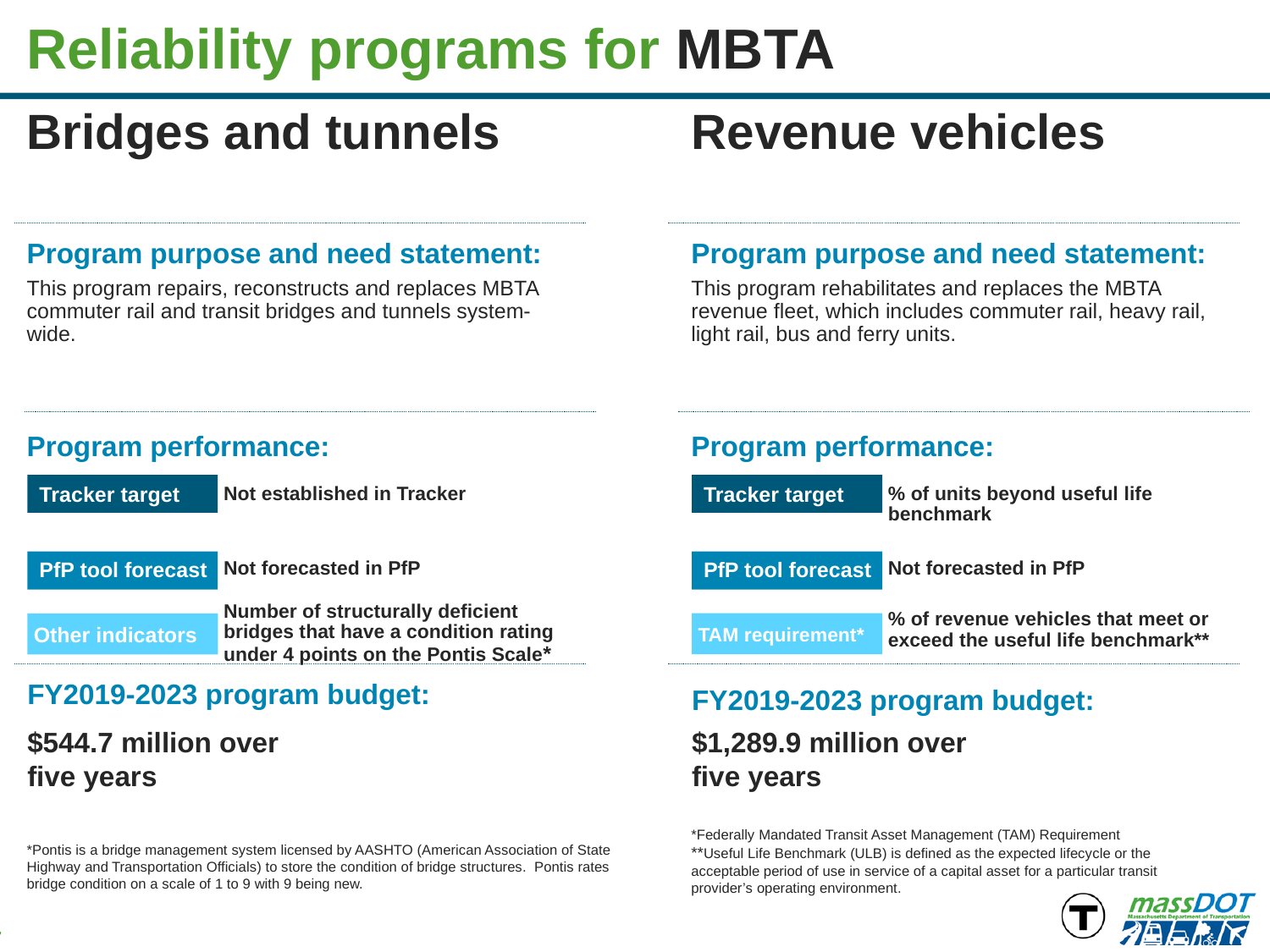

# Reliability programs for MBTA
Bridges and tunnels
Revenue vehicles
Program purpose and need statement:
Program purpose and need statement:
This program repairs, reconstructs and replaces MBTA commuter rail and transit bridges and tunnels system-wide.
This program rehabilitates and replaces the MBTA revenue fleet, which includes commuter rail, heavy rail, light rail, bus and ferry units.
Program performance:
Program performance:
Tracker target

Tracker target

Not established in Tracker
% of units beyond useful life benchmark
PfP tool forecast

PfP tool forecast

Not forecasted in PfP
Not forecasted in PfP
% of revenue vehicles that meet or exceed the useful life benchmark**
TAM requirement*
Other indicators
Number of structurally deficient bridges that have a condition rating under 4 points on the Pontis Scale*
FY2019-2023 program budget:
FY2019-2023 program budget:
$544.7 million over
five years
$1,289.9 million over
five years
*Federally Mandated Transit Asset Management (TAM) Requirement
**Useful Life Benchmark (ULB) is defined as the expected lifecycle or the acceptable period of use in service of a capital asset for a particular transit provider’s operating environment.
*Pontis is a bridge management system licensed by AASHTO (American Association of State Highway and Transportation Officials) to store the condition of bridge structures.  Pontis rates bridge condition on a scale of 1 to 9 with 9 being new.